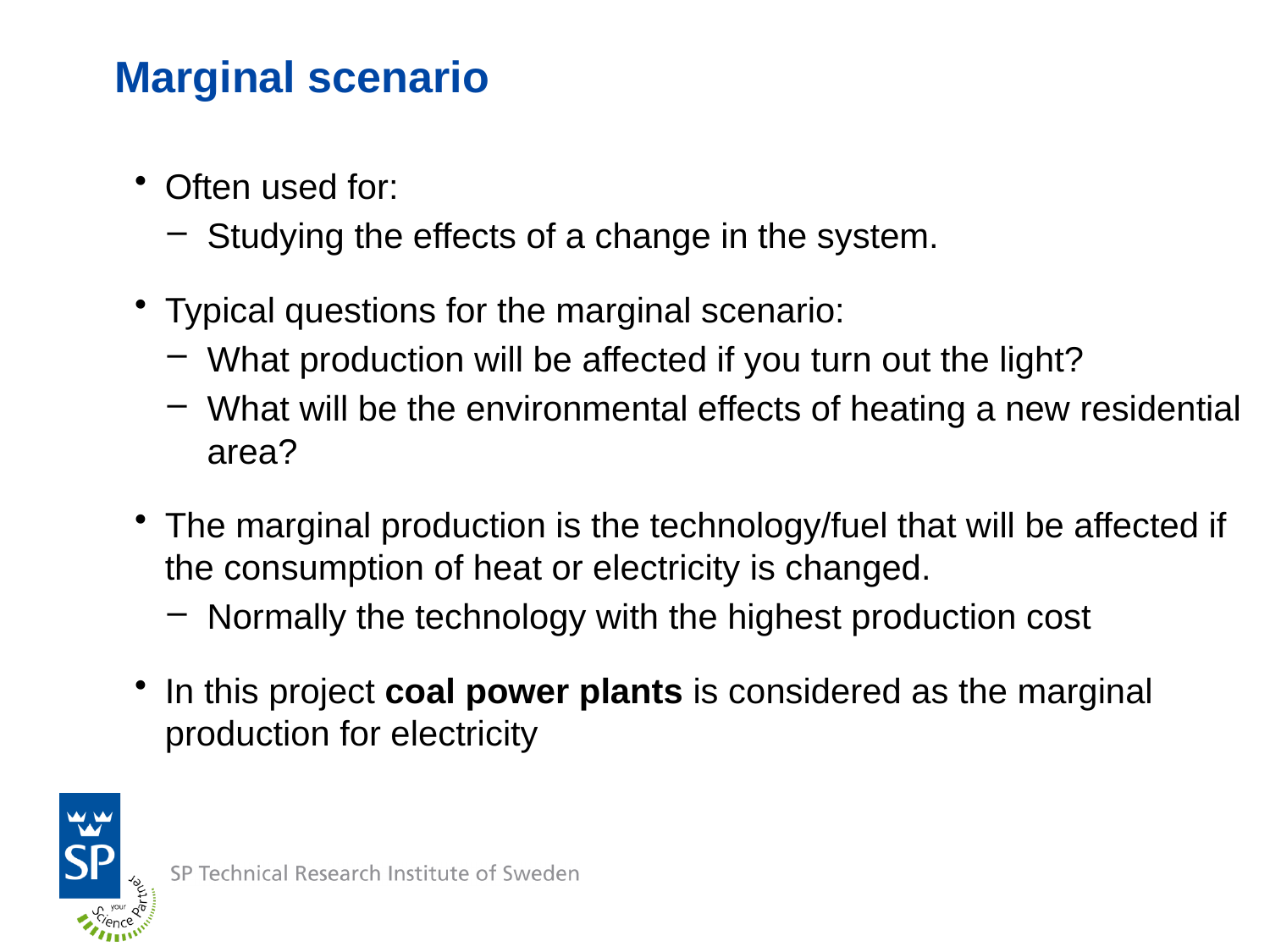

# Marginal scenario
Often used for:
Studying the effects of a change in the system.

Typical questions for the marginal scenario:
What production will be affected if you turn out the light?
What will be the environmental effects of heating a new residential area?

The marginal production is the technology/fuel that will be affected if the consumption of heat or electricity is changed.
Normally the technology with the highest production cost

In this project coal power plants is considered as the marginal production for electricity